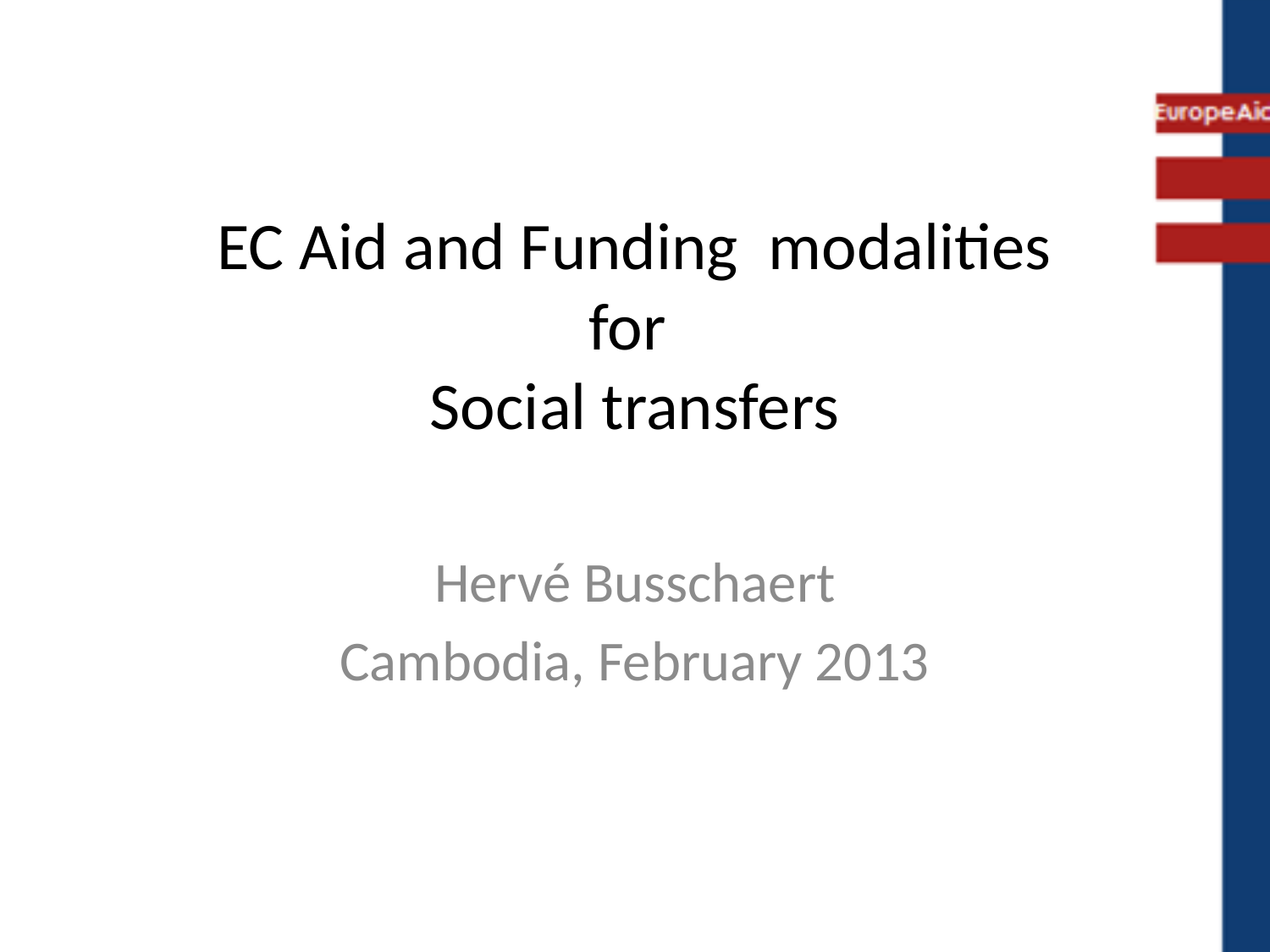

# EC Aid and Funding  modalities for Social transfers
Hervé Busschaert
Cambodia, February 2013